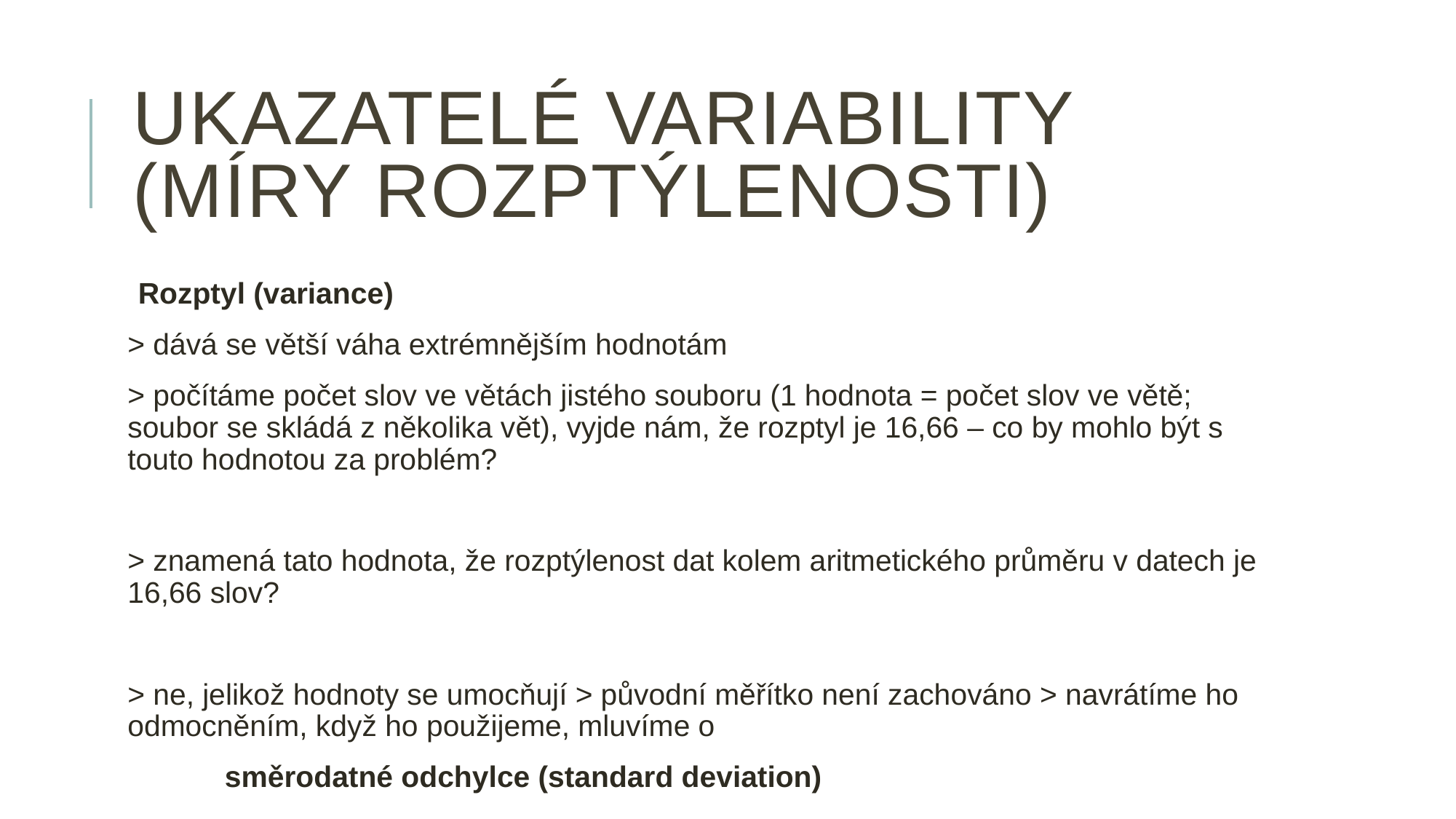

# Ukazatelé variability (míry rozptýlenosti)
Rozptyl (variance)
> dává se větší váha extrémnějším hodnotám
> počítáme počet slov ve větách jistého souboru (1 hodnota = počet slov ve větě; soubor se skládá z několika vět), vyjde nám, že rozptyl je 16,66 – co by mohlo být s touto hodnotou za problém?

> znamená tato hodnota, že rozptýlenost dat kolem aritmetického průměru v datech je 16,66 slov?

> ne, jelikož hodnoty se umocňují > původní měřítko není zachováno > navrátíme ho odmocněním, když ho použijeme, mluvíme o
	směrodatné odchylce (standard deviation)